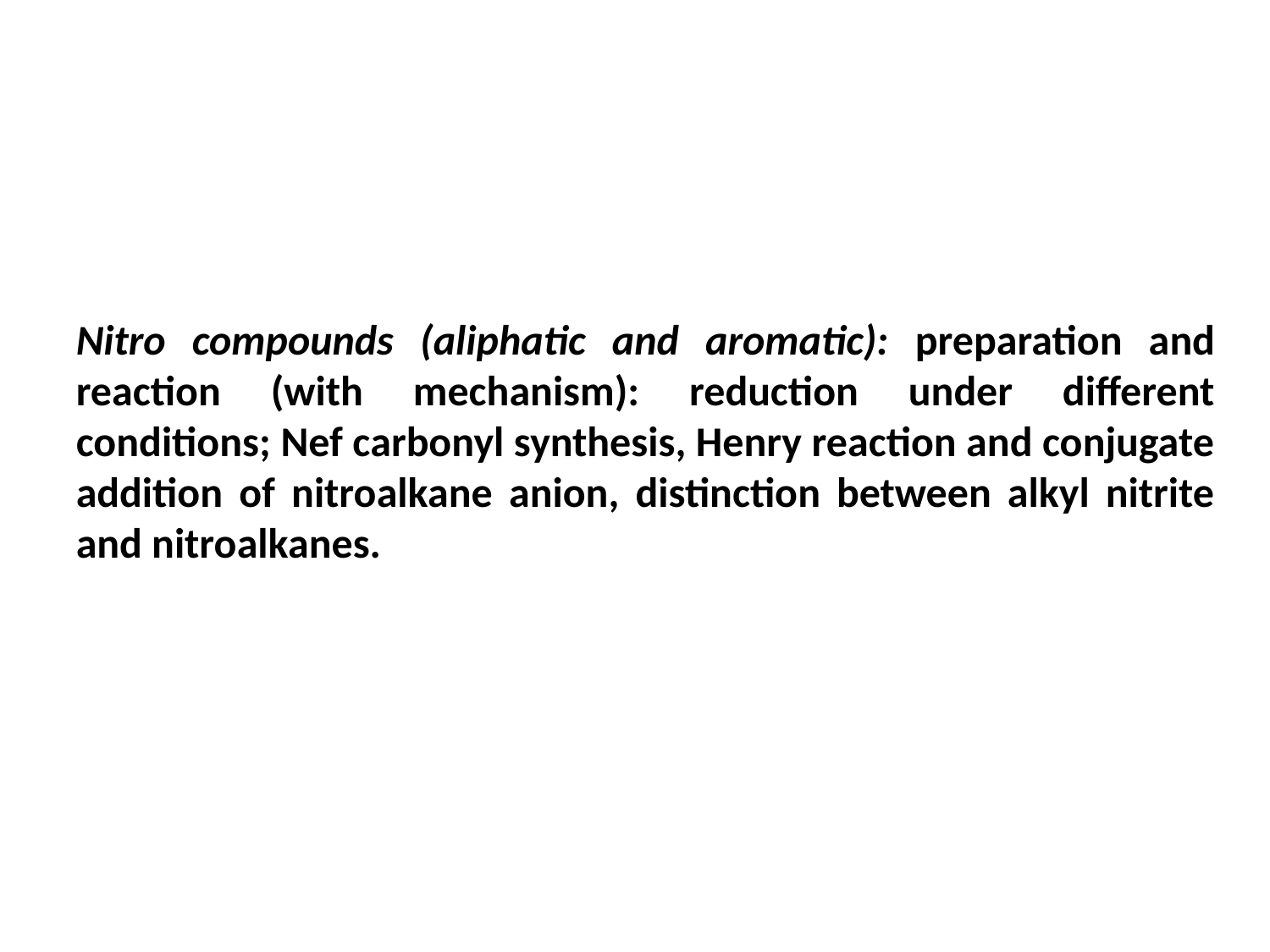

Nitro compounds (aliphatic and aromatic): preparation and reaction (with mechanism): reduction under different conditions; Nef carbonyl synthesis, Henry reaction and conjugate addition of nitroalkane anion, distinction between alkyl nitrite and nitroalkanes.